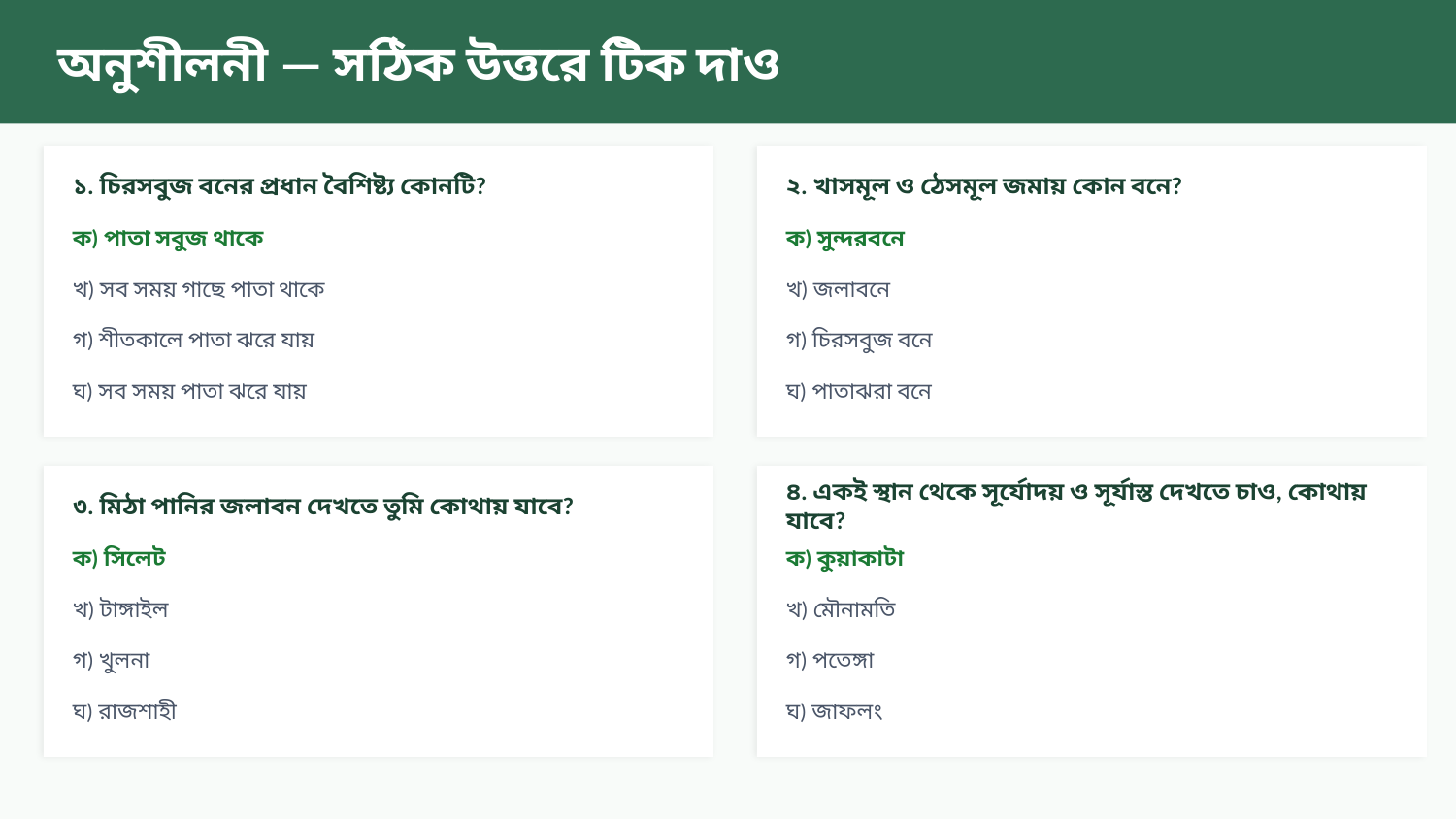

অনুশীলনী — সঠিক উত্তরে টিক দাও

১. চিরসবুজ বনের প্রধান বৈশিষ্ট্য কোনটি?
২. খাসমূল ও ঠেসমূল জমায় কোন বনে?
ক) পাতা সবুজ থাকে
ক) সুন্দরবনে
খ) সব সময় গাছে পাতা থাকে
খ) জলাবনে
গ) শীতকালে পাতা ঝরে যায়
গ) চিরসবুজ বনে
ঘ) সব সময় পাতা ঝরে যায়
ঘ) পাতাঝরা বনে

৩. মিঠা পানির জলাবন দেখতে তুমি কোথায় যাবে?
৪. একই স্থান থেকে সূর্যোদয় ও সূর্যাস্ত দেখতে চাও, কোথায় যাবে?
ক) সিলেট
ক) কুয়াকাটা
খ) টাঙ্গাইল
খ) মৌনামতি
গ) খুলনা
গ) পতেঙ্গা
ঘ) রাজশাহী
ঘ) জাফলং